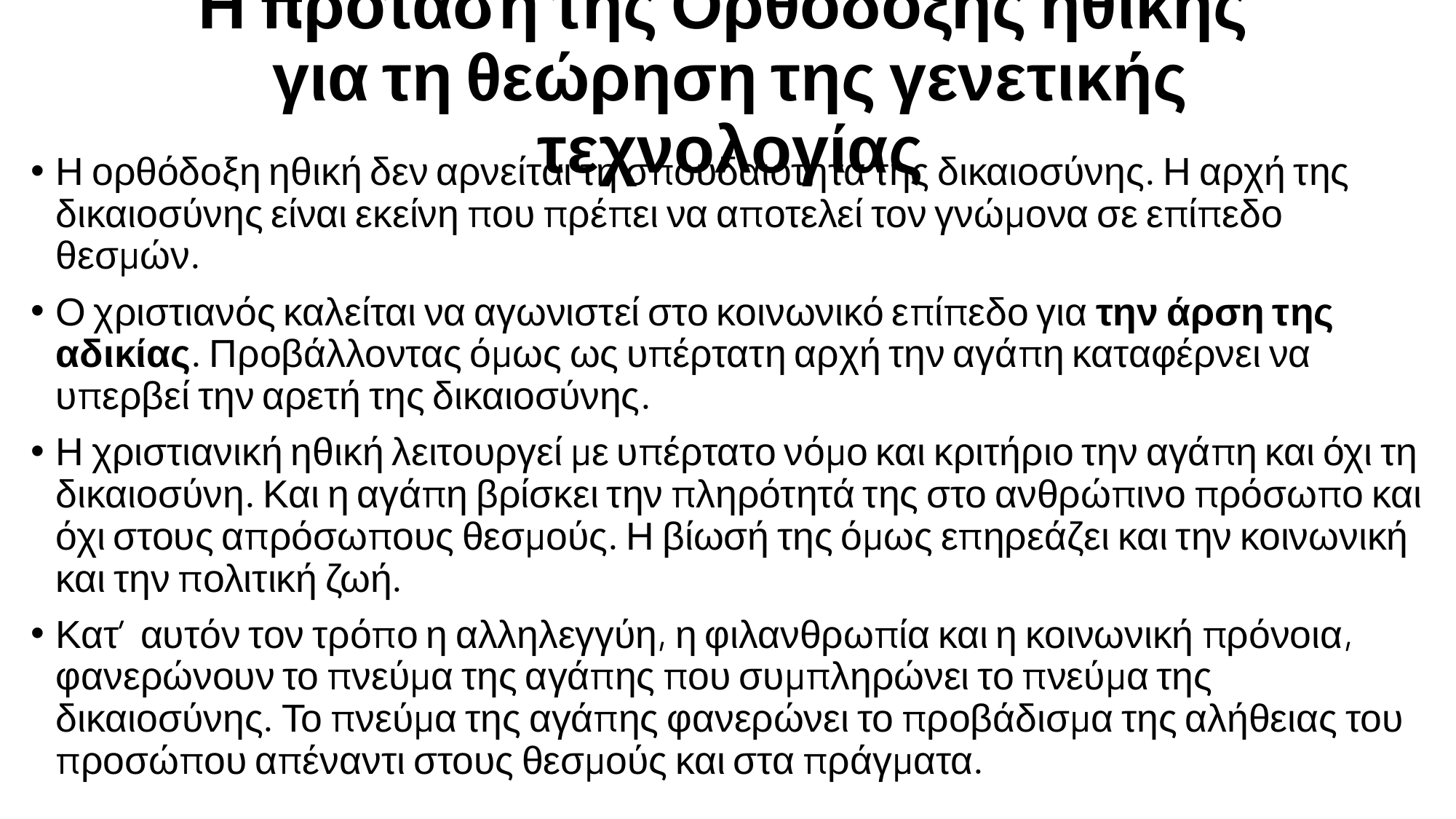

# Η πρόταση της Ορθόδοξης ηθικής για τη θεώρηση της γενετικής τεχνολογίας
Η ορθόδοξη ηθική δεν αρνείται τη σπουδαιότητα της δικαιοσύνης. Η αρχή της δικαιοσύνης είναι εκείνη που πρέπει να αποτελεί τον γνώμονα σε επίπεδο θεσμών.
Ο χριστιανός καλείται να αγωνιστεί στο κοινωνικό επίπεδο για την άρση της αδικίας. Προβάλλοντας όμως ως υπέρτατη αρχή την αγάπη καταφέρνει να υπερβεί την αρετή της δικαιοσύνης.
Η χριστιανική ηθική λειτουργεί με υπέρτατο νόμο και κριτήριο την αγάπη και όχι τη δικαιοσύνη. Και η αγάπη βρίσκει την πληρότητά της στο ανθρώπινο πρόσωπο και όχι στους απρόσωπους θεσμούς. Η βίωσή της όμως επηρεάζει και την κοινωνική και την πολιτική ζωή.
Κατ’  αυτόν τον τρόπο η αλληλεγγύη, η φιλανθρωπία και η κοινωνική πρόνοια, φανερώνουν το πνεύμα της αγάπης που συμπληρώνει το πνεύμα της δικαιοσύνης. Το πνεύμα της αγάπης φανερώνει το προβάδισμα της αλήθειας του προσώπου απέναντι στους θεσμούς και στα πράγματα.